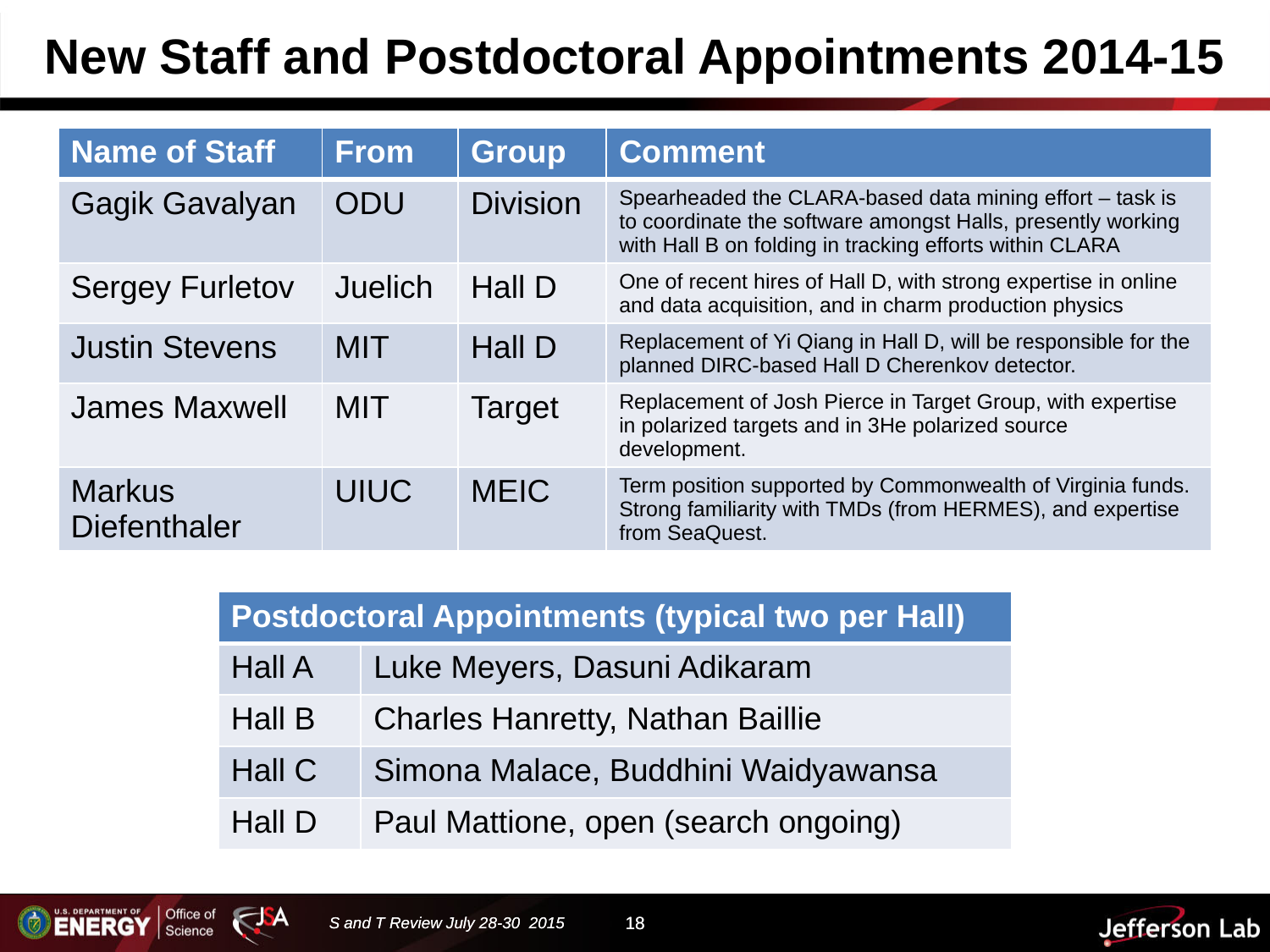

# New Staff and Postdoctoral Appointments 2014-15
| Name of Staff | From | Group | Comment |
| --- | --- | --- | --- |
| Gagik Gavalyan | ODU | Division | Spearheaded the CLARA-based data mining effort – task is to coordinate the software amongst Halls, presently working with Hall B on folding in tracking efforts within CLARA |
| Sergey Furletov | Juelich | Hall D | One of recent hires of Hall D, with strong expertise in online and data acquisition, and in charm production physics |
| Justin Stevens | MIT | Hall D | Replacement of Yi Qiang in Hall D, will be responsible for the planned DIRC-based Hall D Cherenkov detector. |
| James Maxwell | MIT | Target | Replacement of Josh Pierce in Target Group, with expertise in polarized targets and in 3He polarized source development. |
| Markus Diefenthaler | UIUC | MEIC | Term position supported by Commonwealth of Virginia funds. Strong familiarity with TMDs (from HERMES), and expertise from SeaQuest. |
| Postdoctoral Appointments (typical two per Hall) |  |
| --- | --- |
| Hall A | Luke Meyers, Dasuni Adikaram |
| Hall B | Charles Hanretty, Nathan Baillie |
| Hall C | Simona Malace, Buddhini Waidyawansa |
| Hall D | Paul Mattione, open (search ongoing) |
18